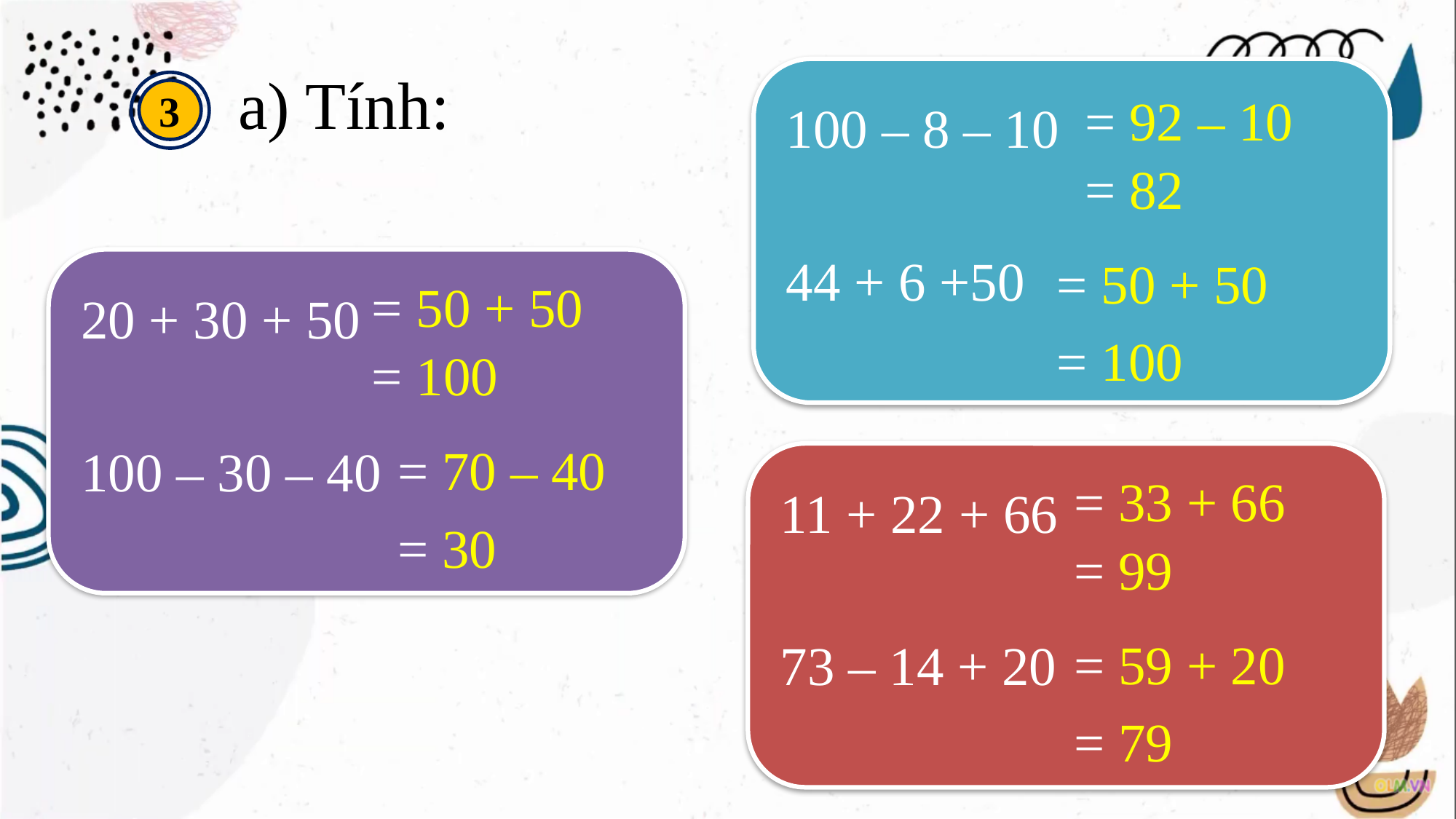

100 – 8 – 10

44 + 6 +50

a) Tính:

3
= 92 – 10
= 82
= 50 + 50
20 + 30 + 50

100 – 30 – 40

= 50 + 50
= 100
= 100
= 70 – 40
11 + 22 + 66

73 – 14 + 20

= 33 + 66
= 30
= 99
= 59 + 20
= 79